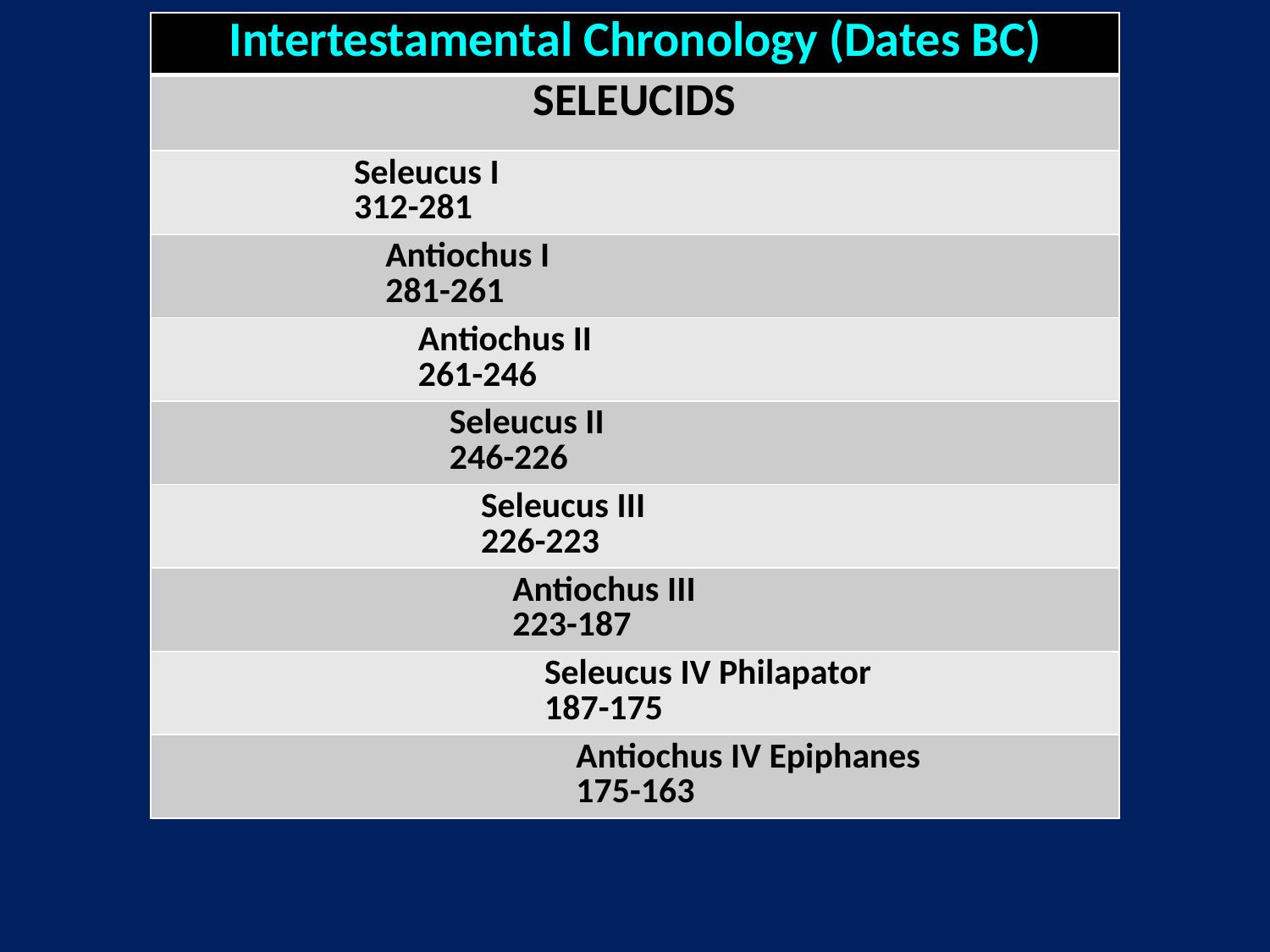

| Intertestamental Chronology (Dates BC) |
| --- |
| SELEUCIDS |
| Seleucus I 312-281 |
| Antiochus I 281-261 |
| Antiochus II 261-246 |
| Seleucus II 246-226 |
| Seleucus III 226-223 |
| Antiochus III 223-187 |
| Seleucus IV Philapator 187-175 |
| Antiochus IV Epiphanes 175-163 |